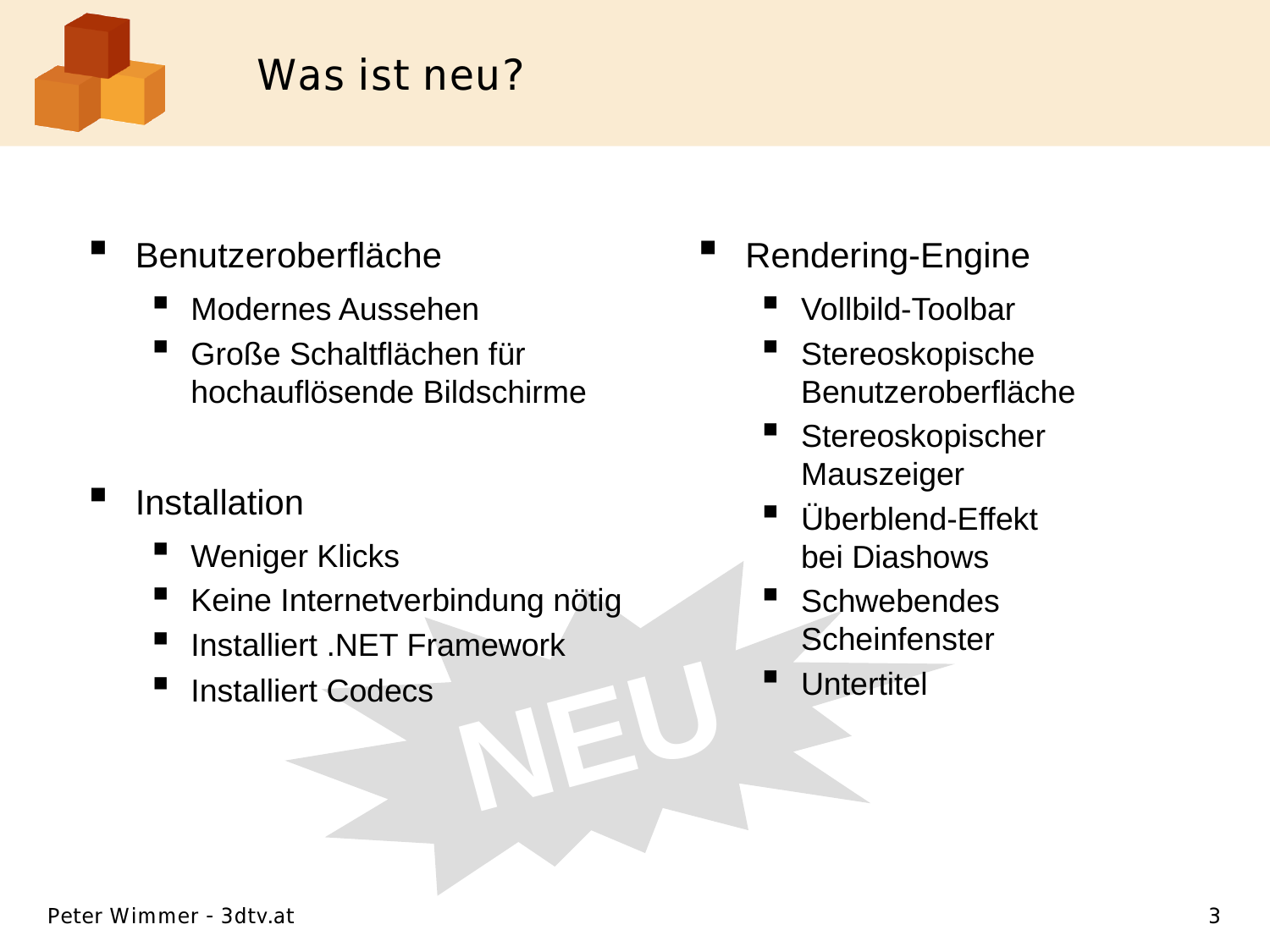

# Was ist neu?
Benutzeroberfläche
Modernes Aussehen
Große Schaltflächen für hochauflösende Bildschirme

Installation
Weniger Klicks
Keine Internetverbindung nötig
Installiert .NET Framework
Installiert Codecs

Rendering-Engine
Vollbild-Toolbar
Stereoskopische
Benutzeroberfläche
Stereoskopischer
Mauszeiger
Überblend-Effekt
bei Diashows
Schwebendes Scheinfenster
Untertitel

NEU
Peter Wimmer - 3dtv.at
3